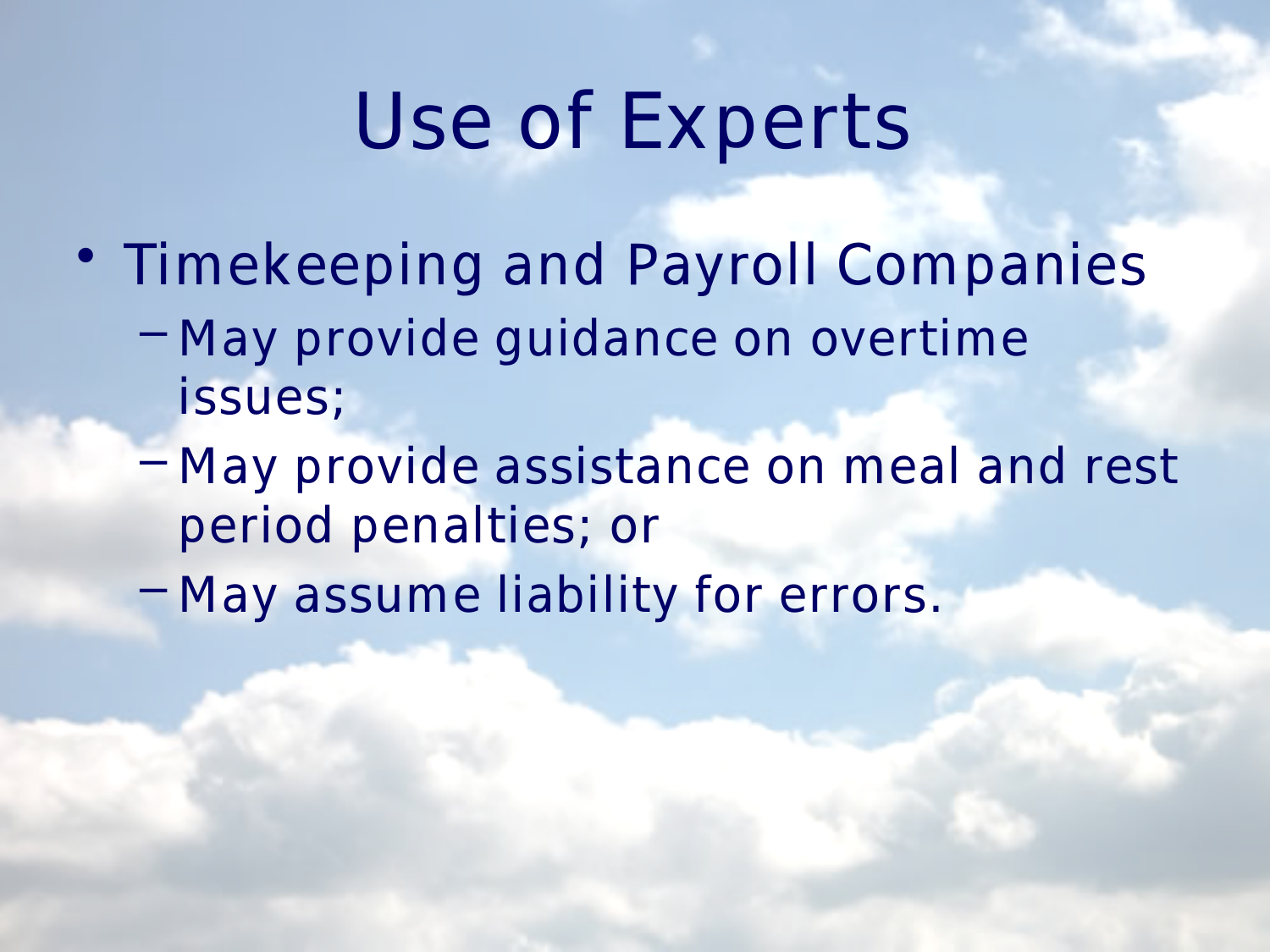

# Use of Experts
Timekeeping and Payroll Companies
May provide guidance on overtime issues;
May provide assistance on meal and rest period penalties; or
May assume liability for errors.